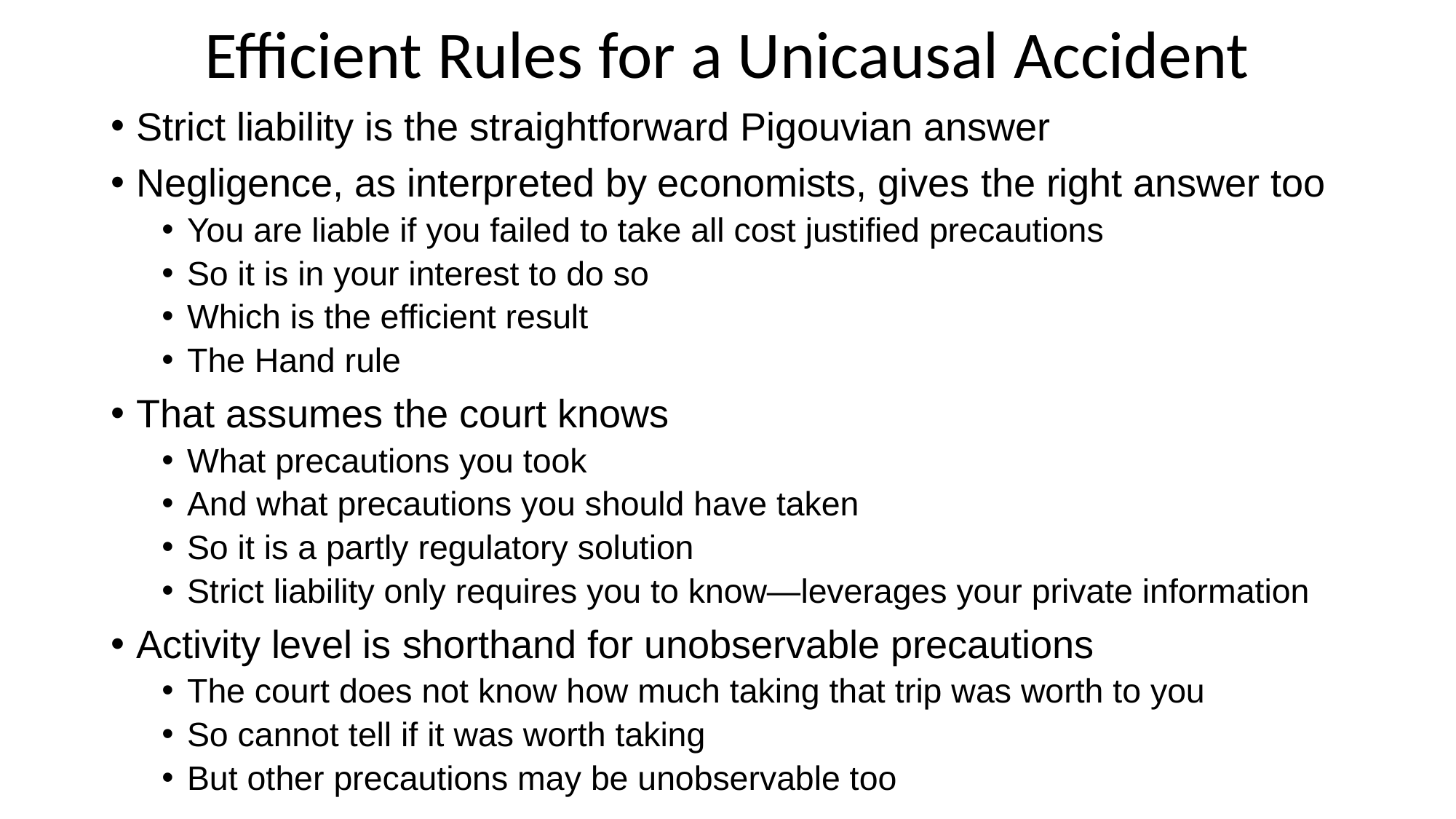

# Efficient Rules for a Unicausal Accident
Strict liability is the straightforward Pigouvian answer
Negligence, as interpreted by economists, gives the right answer too
You are liable if you failed to take all cost justified precautions
So it is in your interest to do so
Which is the efficient result
The Hand rule
That assumes the court knows
What precautions you took
And what precautions you should have taken
So it is a partly regulatory solution
Strict liability only requires you to know—leverages your private information
Activity level is shorthand for unobservable precautions
The court does not know how much taking that trip was worth to you
So cannot tell if it was worth taking
But other precautions may be unobservable too